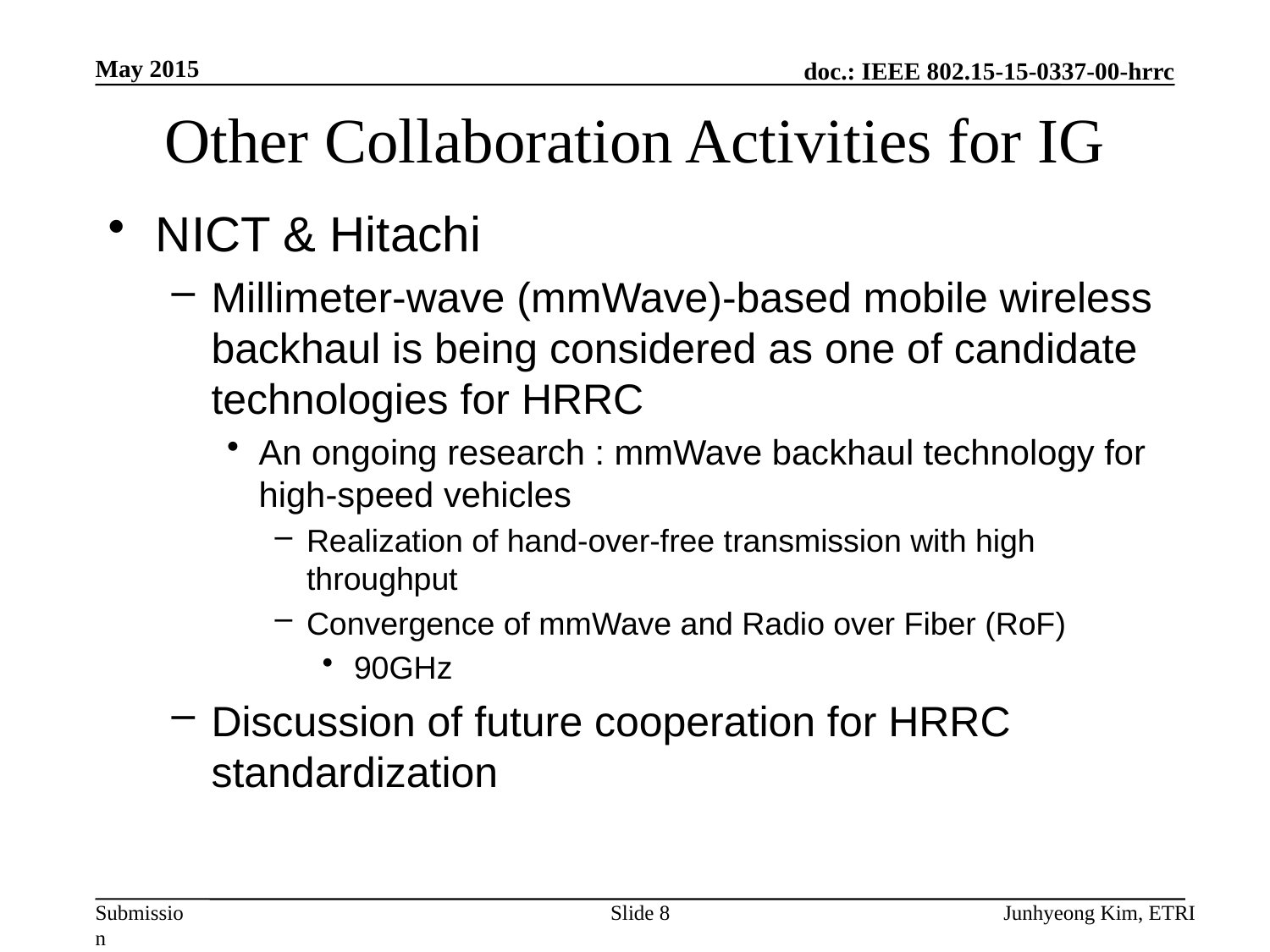

May 2015
# Other Collaboration Activities for IG
NICT & Hitachi
Millimeter-wave (mmWave)-based mobile wireless backhaul is being considered as one of candidate technologies for HRRC
An ongoing research : mmWave backhaul technology for high-speed vehicles
Realization of hand-over-free transmission with high throughput
Convergence of mmWave and Radio over Fiber (RoF)
90GHz
Discussion of future cooperation for HRRC standardization
Slide 8
Junhyeong Kim, ETRI